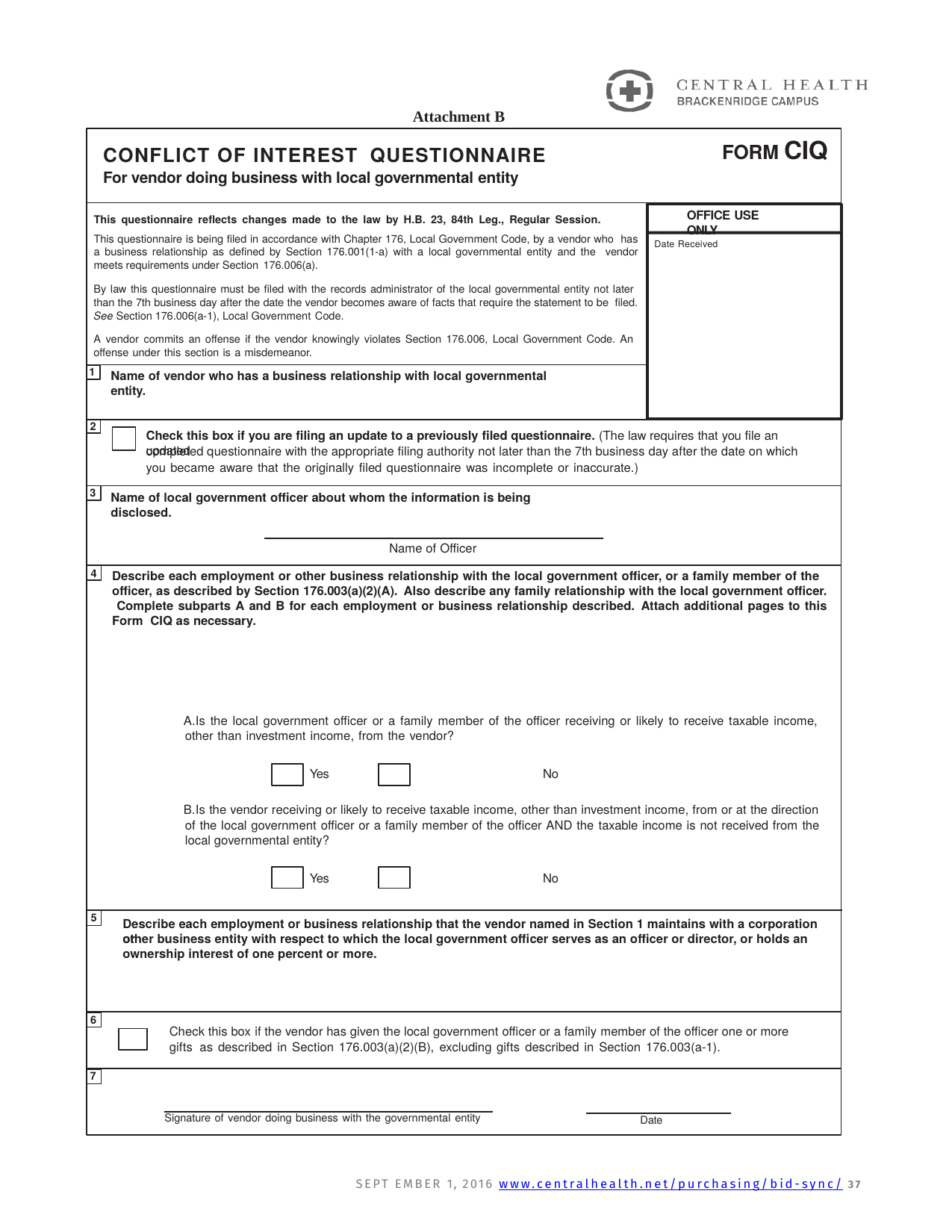

Attachment B

FORM CIQ
CONFLICT OF INTEREST QUESTIONNAIRE
For vendor doing business with local governmental entity

This questionnaire reflects changes made to the law by H.B. 23, 84th Leg., Regular Session.
This questionnaire is being filed in accordance with Chapter 176, Local Government Code, by a vendor who  has a business relationship as defined by Section 176.001(1-a) with a local governmental entity and the  vendor meets requirements under Section 176.006(a).
OFFICE USE ONLY

Date Received
By law this questionnaire must be filed with the records administrator of the local governmental entity not later  than the 7th business day after the date the vendor becomes aware of facts that require the statement to be  filed. See Section 176.006(a-1), Local Government Code.
A vendor commits an offense if the vendor knowingly violates Section 176.006, Local Government Code. An  offense under this section is a misdemeanor.
1

Name of vendor who has a business relationship with local governmental entity.
2

Check this box if you are filing an update to a previously filed questionnaire. (The law requires that you file an updated

completed questionnaire with the appropriate filing authority not later than the 7th business day after the date on which  you became aware that the originally filed questionnaire was incomplete or inaccurate.)
3

Name of local government officer about whom the information is being disclosed.

Name of Officer
4

Describe each employment or other business relationship with the local government officer, or a family member of the
officer, as described by Section 176.003(a)(2)(A). Also describe any family relationship with the local government officer.  Complete subparts A and B for each employment or business relationship described. Attach additional pages to this Form  CIQ as necessary.
Is the local government officer or a family member of the officer receiving or likely to receive taxable income,  other than investment income, from the vendor?

Yes	No

Is the vendor receiving or likely to receive taxable income, other than investment income, from or at the direction  of the local government officer or a family member of the officer AND the taxable income is not received from the  local governmental entity?

Yes	No

5

Describe each employment or business relationship that the vendor named in Section 1 maintains with a corporation or
other business entity with respect to which the local government officer serves as an officer or director, or holds an  ownership interest of one percent or more.
6

Check this box if the vendor has given the local government officer or a family member of the officer one or more gifts  as described in Section 176.003(a)(2)(B), excluding gifts described in Section 176.003(a-1).

7

Signature of vendor doing business with the governmental entity
Date

SEPT EMBER 1, 2016 www.centralhealth.net/purchasing/bid-sync/ 37